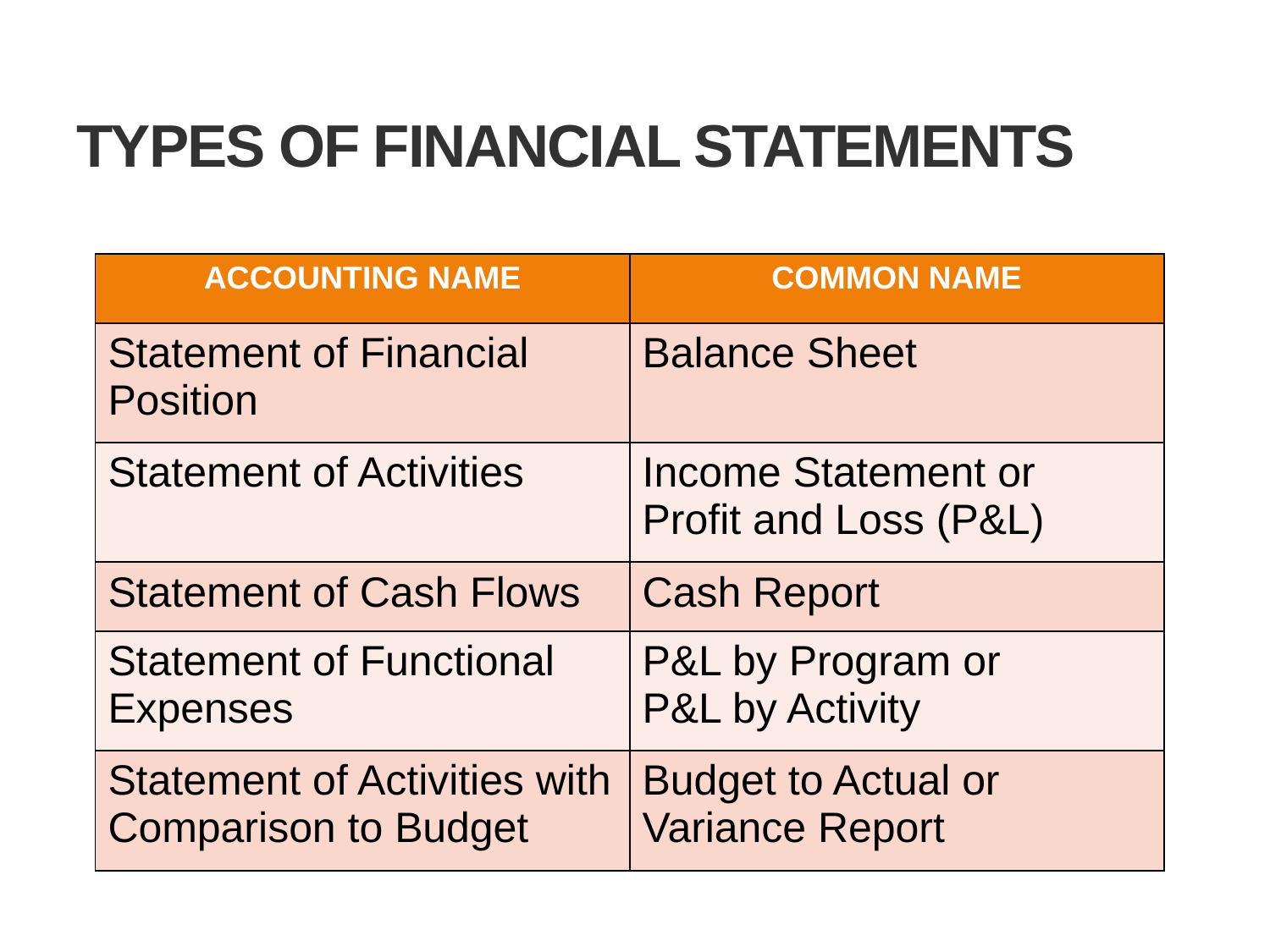

# TYPES OF FINANCIAL STATEMENTS

| ACCOUNTING NAME | COMMON NAME |
| --- | --- |
| Statement of Financial Position | Balance Sheet |
| Statement of Activities | Income Statement or Profit and Loss (P&L) |
| Statement of Cash Flows | Cash Report |
| Statement of Functional Expenses | P&L by Program or P&L by Activity |
| Statement of Activities with Comparison to Budget | Budget to Actual or Variance Report |